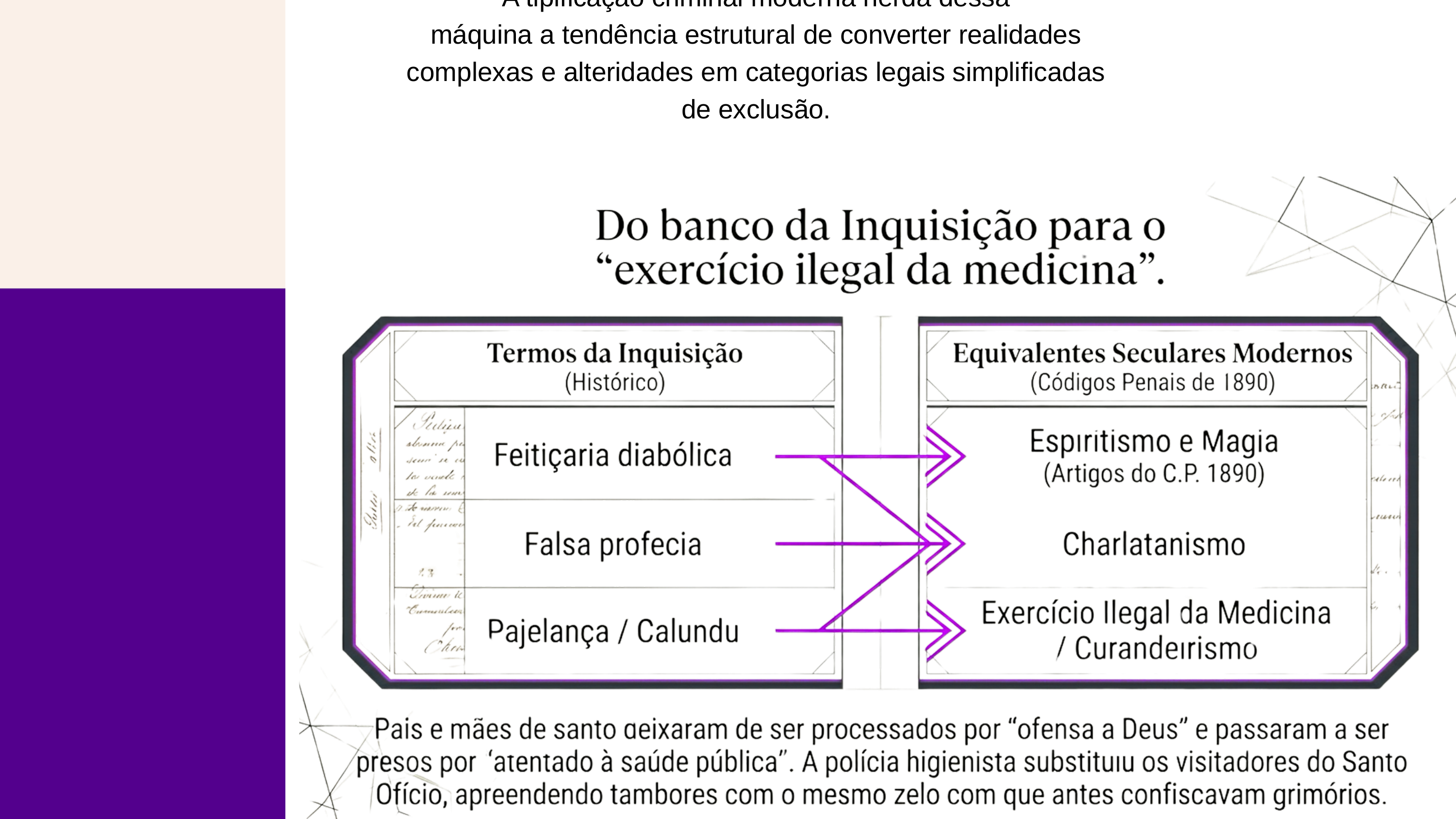

A tipificação criminal moderna herda dessa
máquina a tendência estrutural de converter realidades
complexas e alteridades em categorias legais simplificadas
de exclusão.